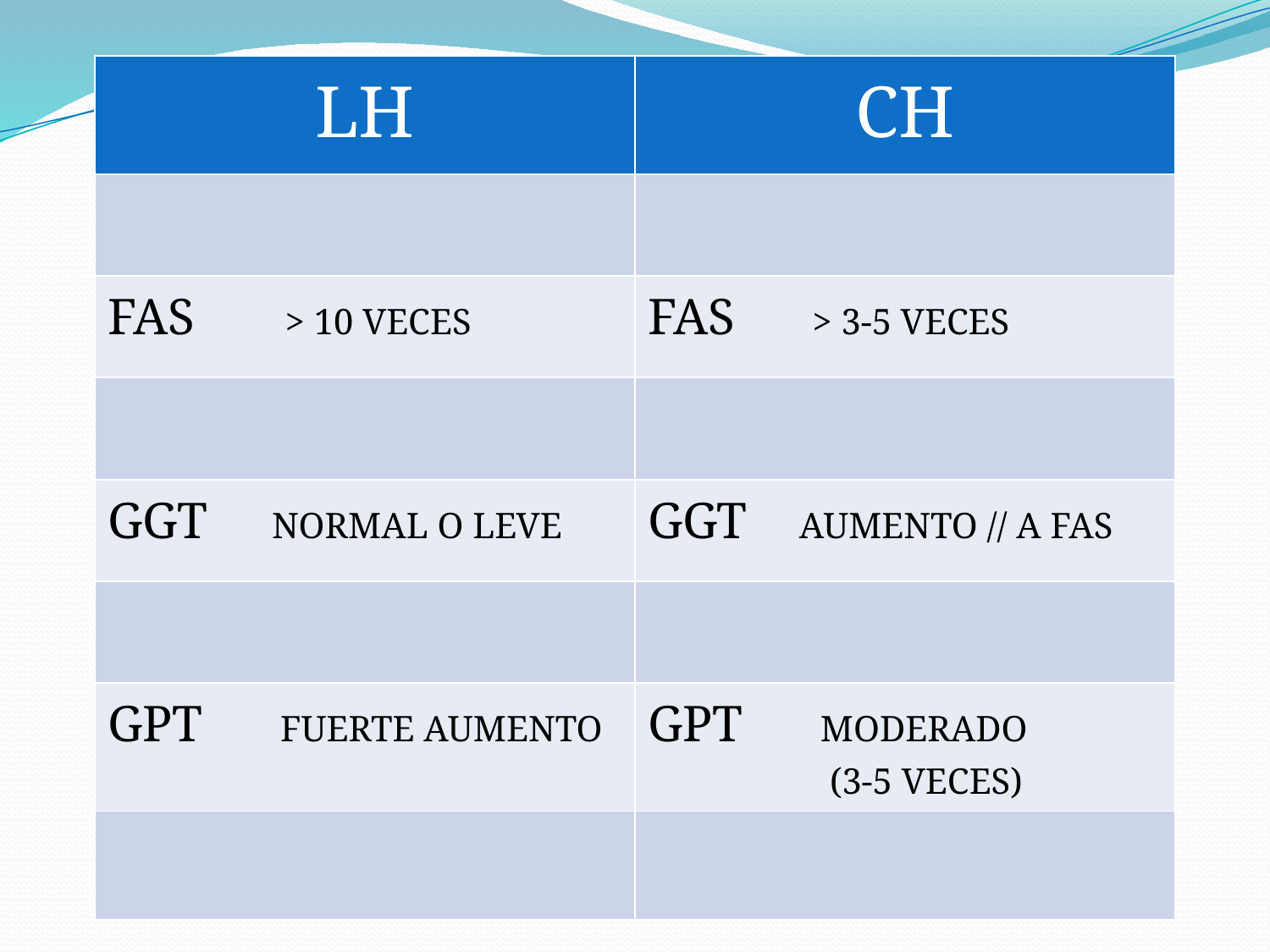

| LH | CH |
| --- | --- |
|  |  |
| FAS > 10 VECES | FAS > 3-5 VECES |
|  |  |
| GGT NORMAL O LEVE | GGT AUMENTO // A FAS |
|  |  |
| GPT FUERTE AUMENTO | GPT MODERADO (3-5 VECES) |
|  |  |
|  |  |
| --- | --- |
|  |  |
|  |  |
|  |  |
|  |  |
Fas       > 3-5 veces

GGT

GPT         Moderado